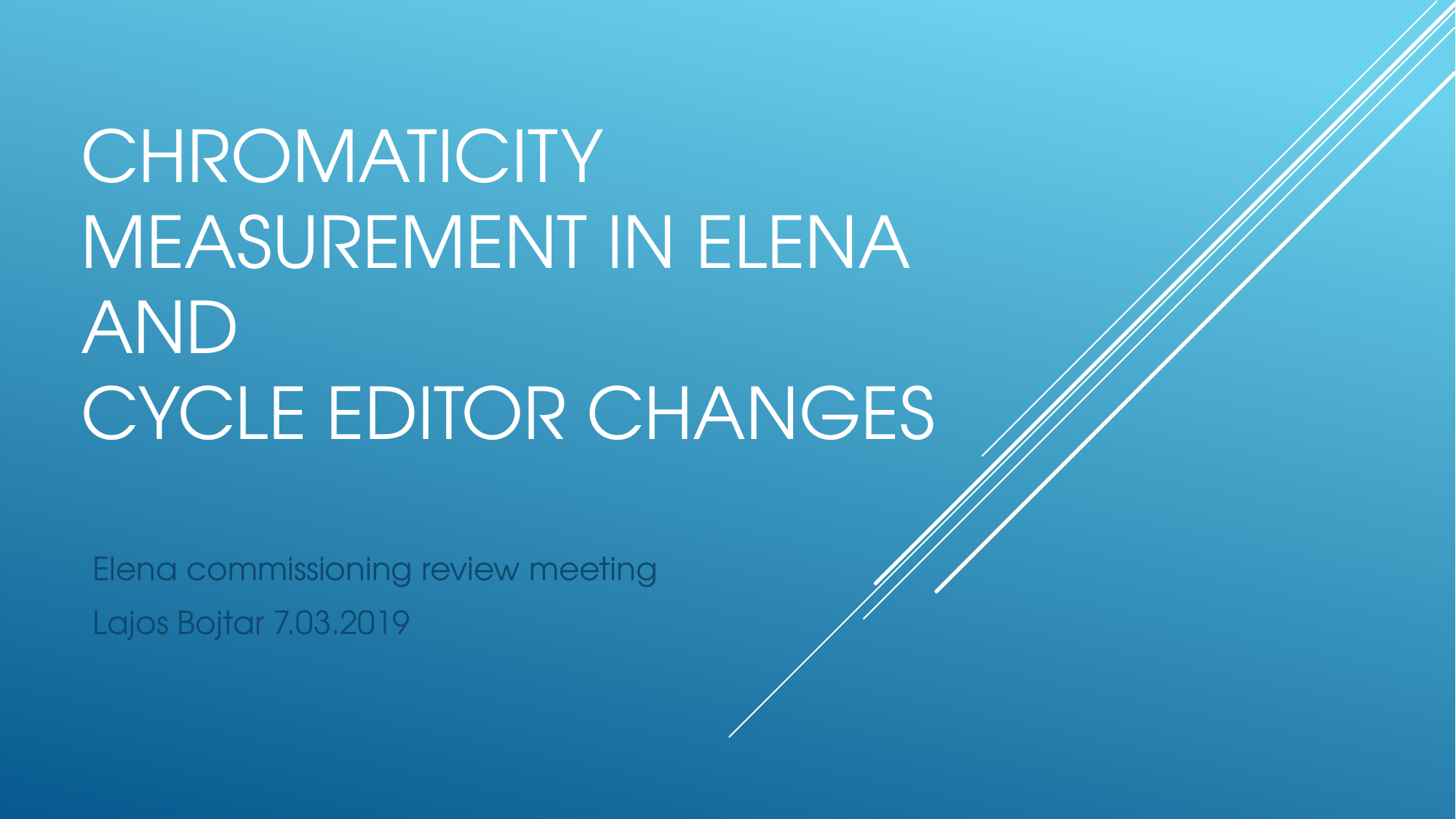

# Chromaticity measurement in ELENA and Cycle Editor changes
Elena commissioning review meeting
Lajos Bojtar 7.03.2019